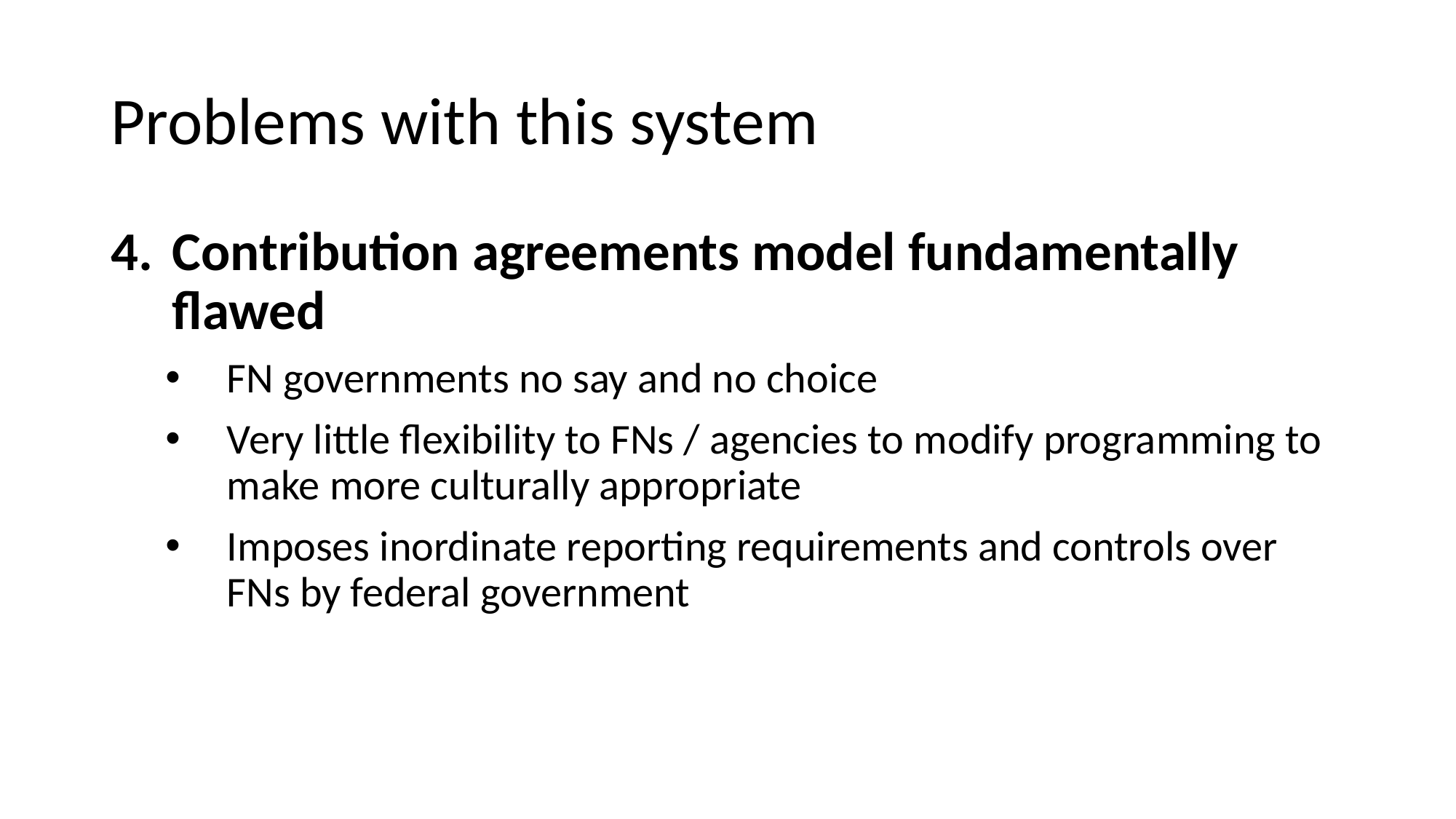

# Problems with this system
Contribution agreements model fundamentally flawed
FN governments no say and no choice
Very little flexibility to FNs / agencies to modify programming to make more culturally appropriate
Imposes inordinate reporting requirements and controls over FNs by federal government